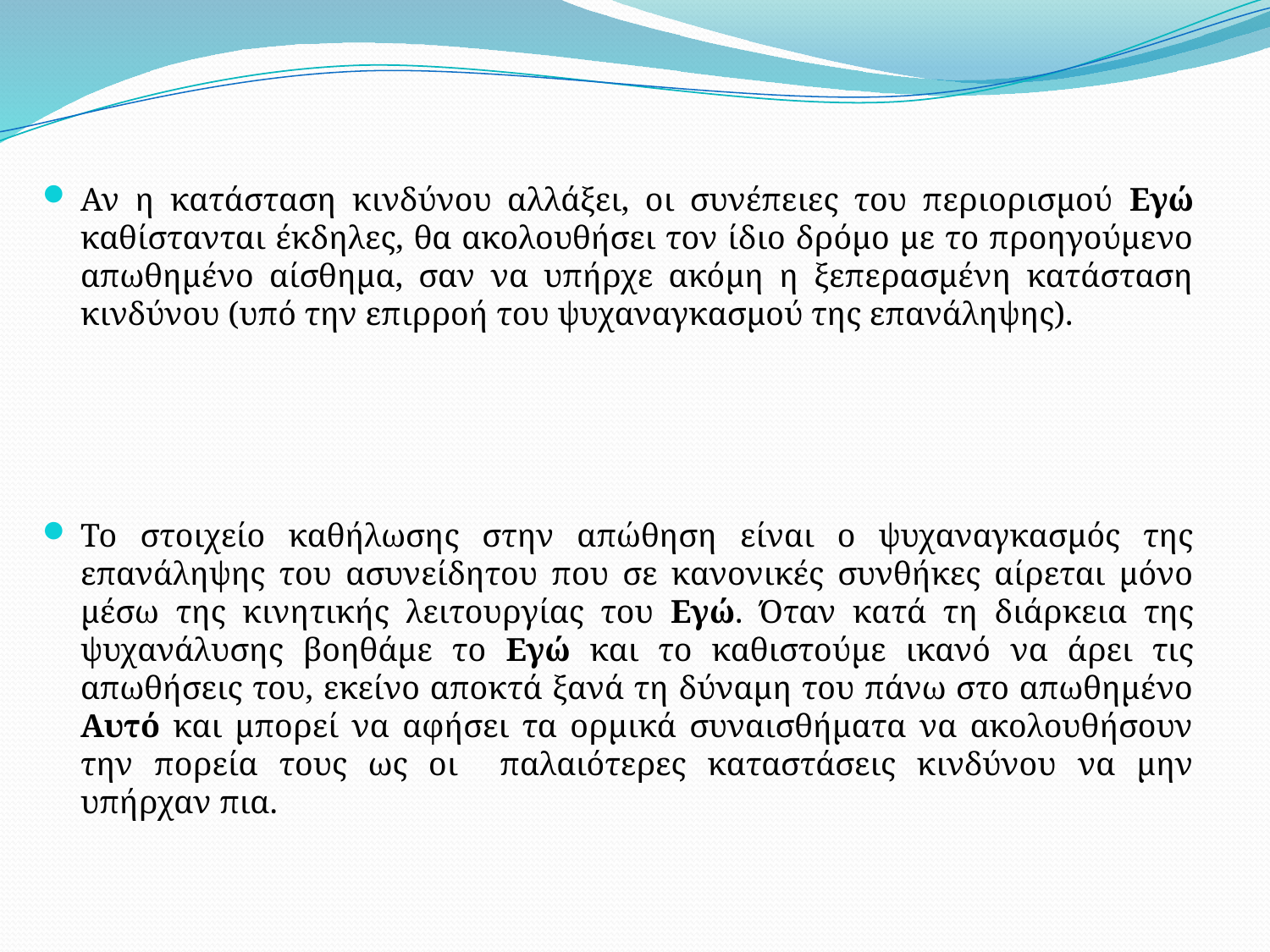

Αν η κατάσταση κινδύνου αλλάξει, οι συνέπειες του περιορισμού Εγώ καθίστανται έκδηλες, θα ακολουθήσει τον ίδιο δρόμο με το προηγούμενο απωθημένο αίσθημα, σαν να υπήρχε ακόμη η ξεπερασμένη κατάσταση κινδύνου (υπό την επιρροή του ψυχαναγκασμού της επανάληψης).

Το στοιχείο καθήλωσης στην απώθηση είναι ο ψυχαναγκασμός της επανάληψης του ασυνείδητου που σε κανονικές συνθήκες αίρεται μόνο μέσω της κινητικής λειτουργίας του Εγώ. Όταν κατά τη διάρκεια της ψυχανάλυσης βοηθάμε το Εγώ και το καθιστούμε ικανό να άρει τις απωθήσεις του, εκείνο αποκτά ξανά τη δύναμη του πάνω στο απωθημένο Αυτό και μπορεί να αφήσει τα ορμικά συναισθήματα να ακολουθήσουν την πορεία τους ως οι  παλαιότερες καταστάσεις κινδύνου να μην υπήρχαν πια.